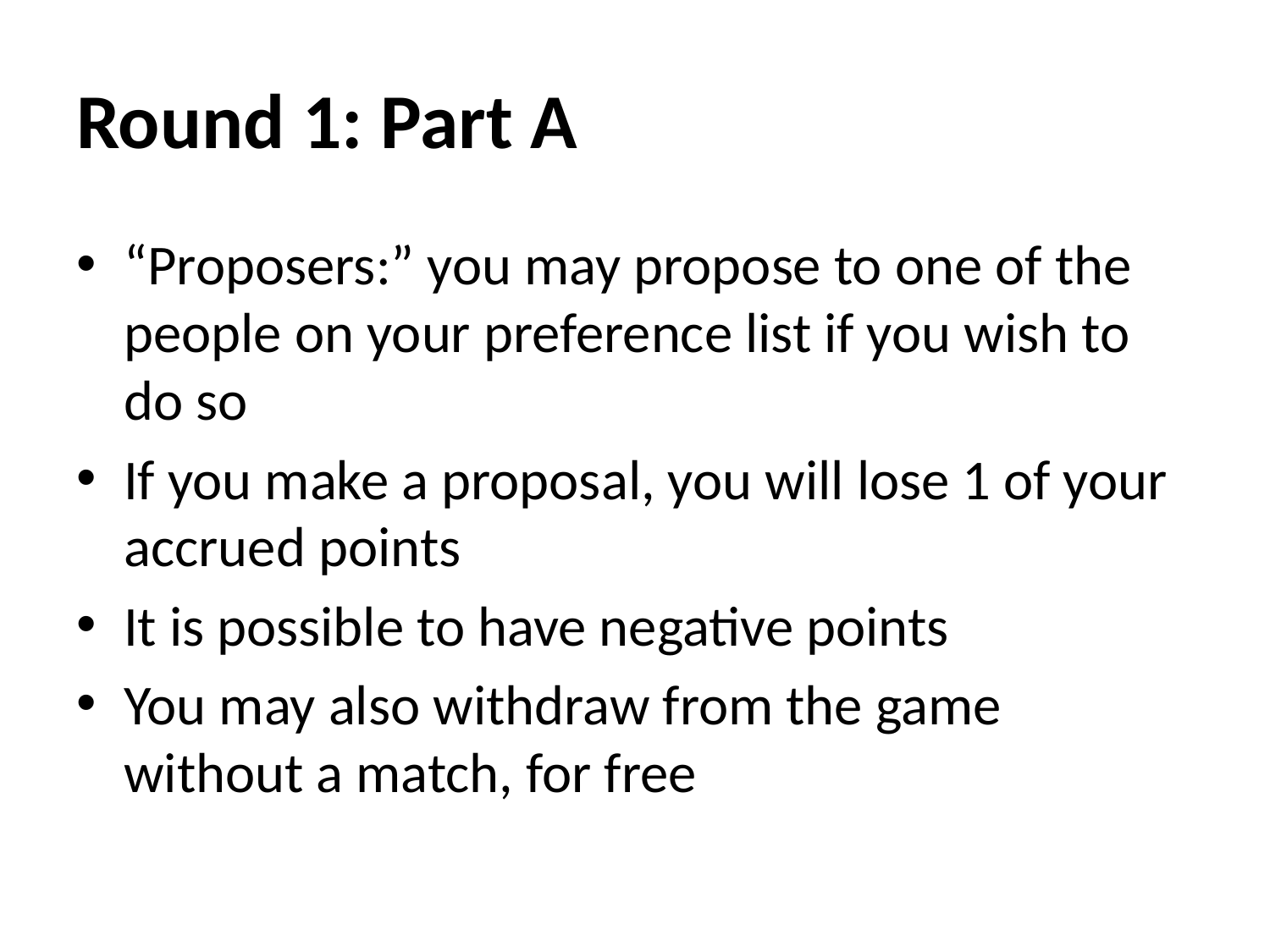

# Round 1: Part A
“Proposers:” you may propose to one of the people on your preference list if you wish to do so
If you make a proposal, you will lose 1 of your accrued points
It is possible to have negative points
You may also withdraw from the game without a match, for free